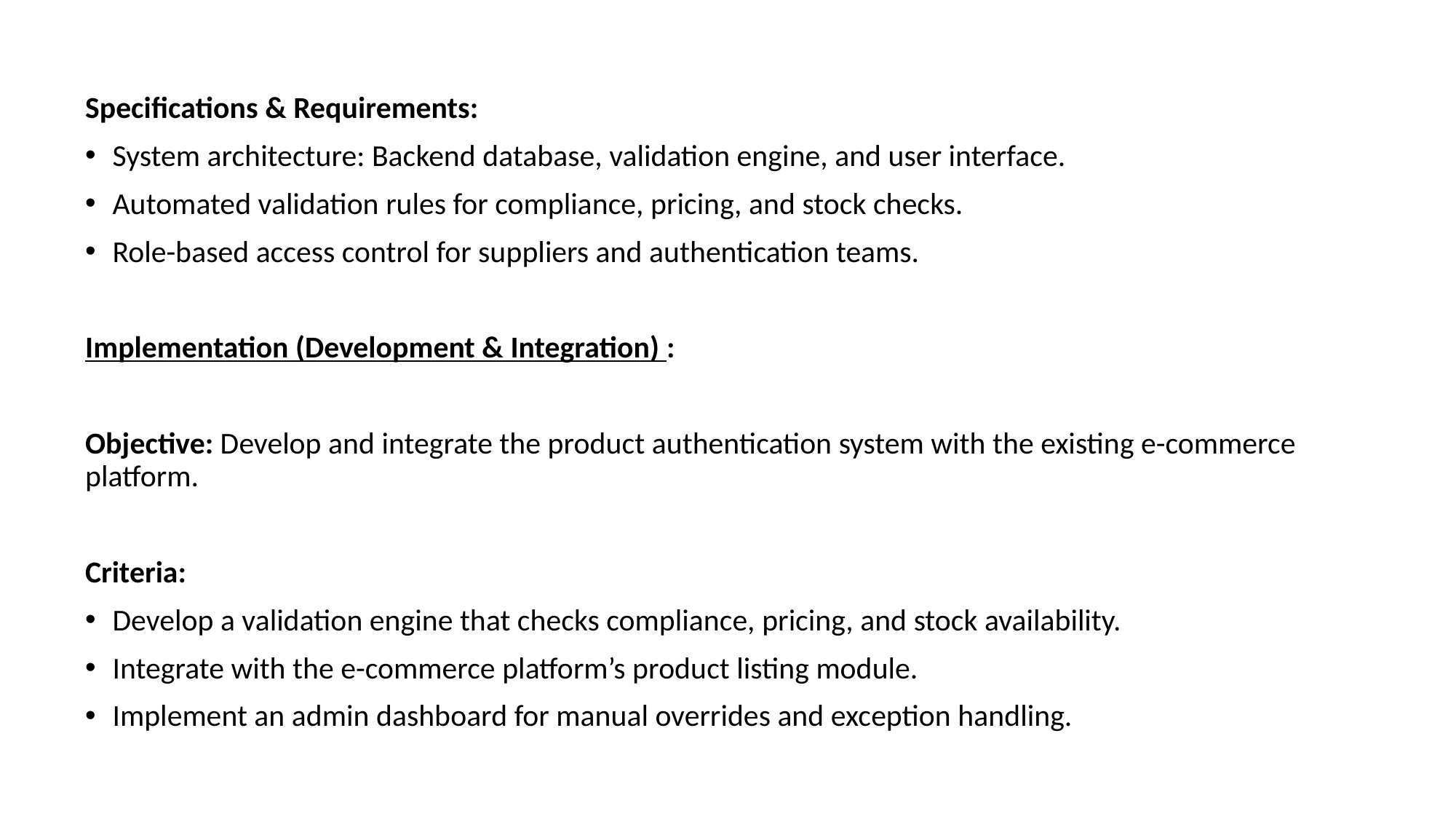

Specifications & Requirements:
System architecture: Backend database, validation engine, and user interface.
Automated validation rules for compliance, pricing, and stock checks.
Role-based access control for suppliers and authentication teams.

Implementation (Development & Integration) :

Objective: Develop and integrate the product authentication system with the existing e-commerce platform.

Criteria:
Develop a validation engine that checks compliance, pricing, and stock availability.
Integrate with the e-commerce platform’s product listing module.
Implement an admin dashboard for manual overrides and exception handling.